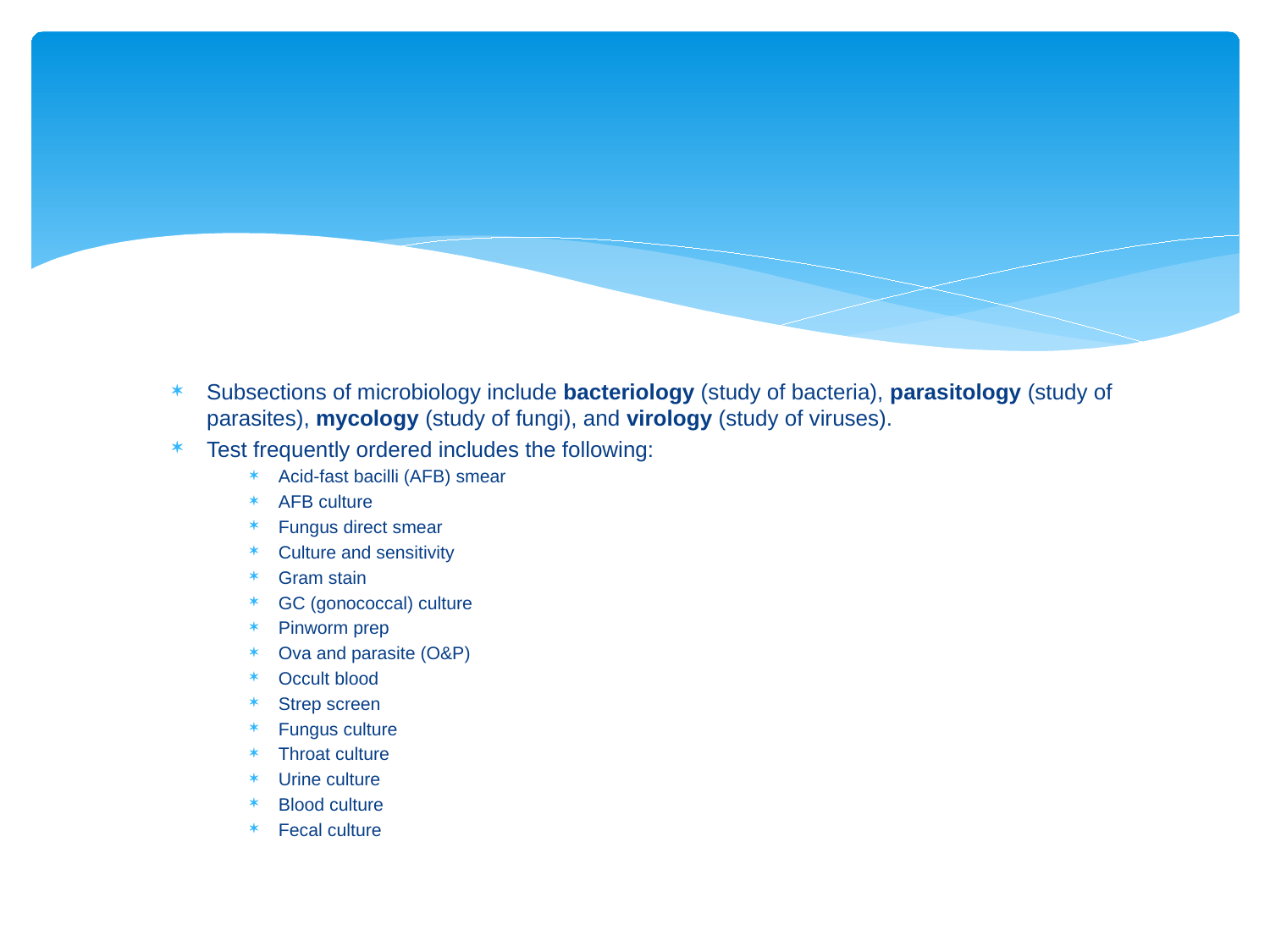

#
Subsections of microbiology include bacteriology (study of bacteria), parasitology (study of parasites), mycology (study of fungi), and virology (study of viruses).
Test frequently ordered includes the following:
Acid-fast bacilli (AFB) smear
AFB culture
Fungus direct smear
Culture and sensitivity
Gram stain
GC (gonococcal) culture
Pinworm prep
Ova and parasite (O&P)
Occult blood
Strep screen
Fungus culture
Throat culture
Urine culture
Blood culture
Fecal culture